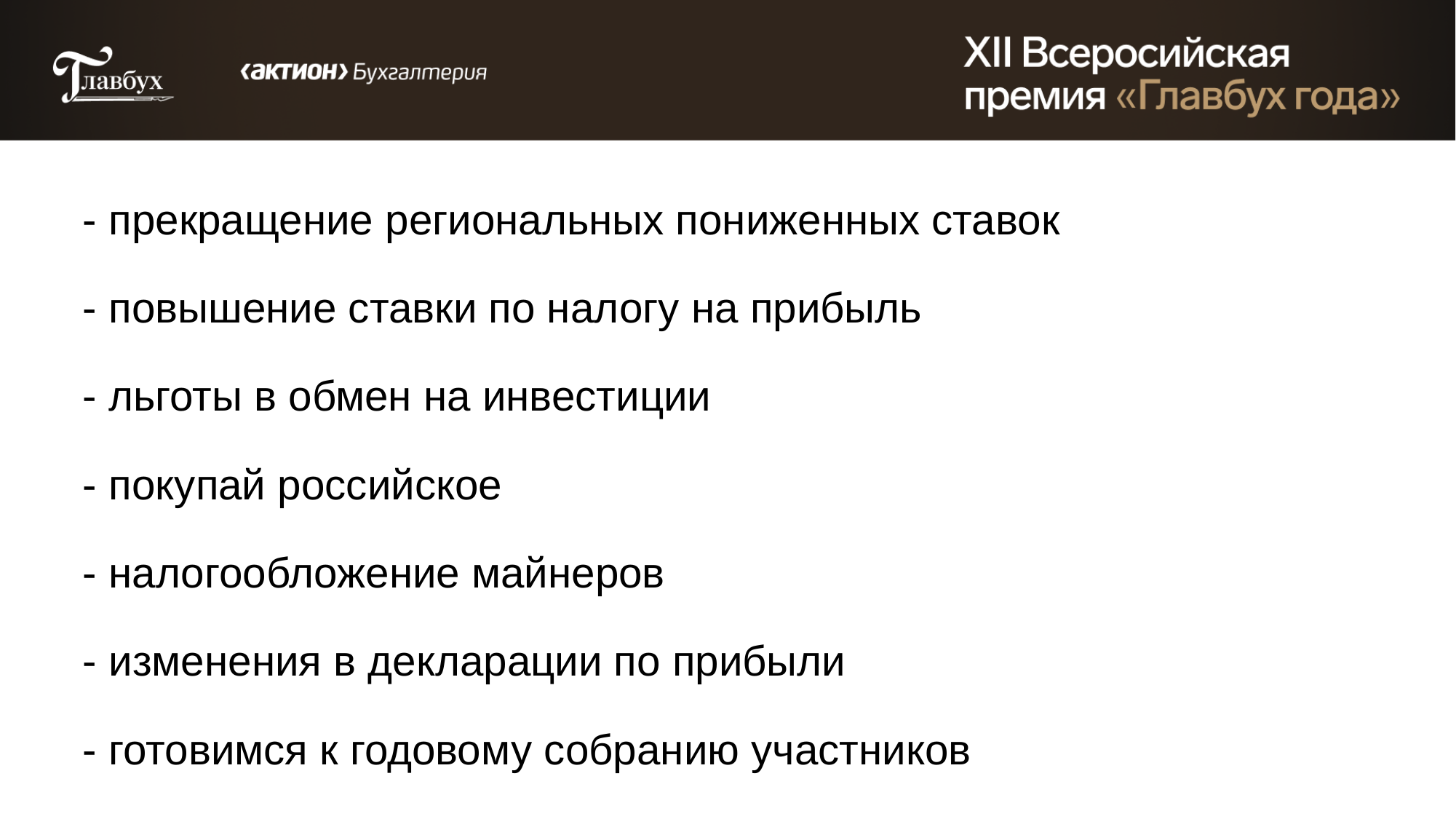

- прекращение региональных пониженных ставок
- повышение ставки по налогу на прибыль
- льготы в обмен на инвестиции
- покупай российское
- налогообложение майнеров
- изменения в декларации по прибыли
- готовимся к годовому собранию участников